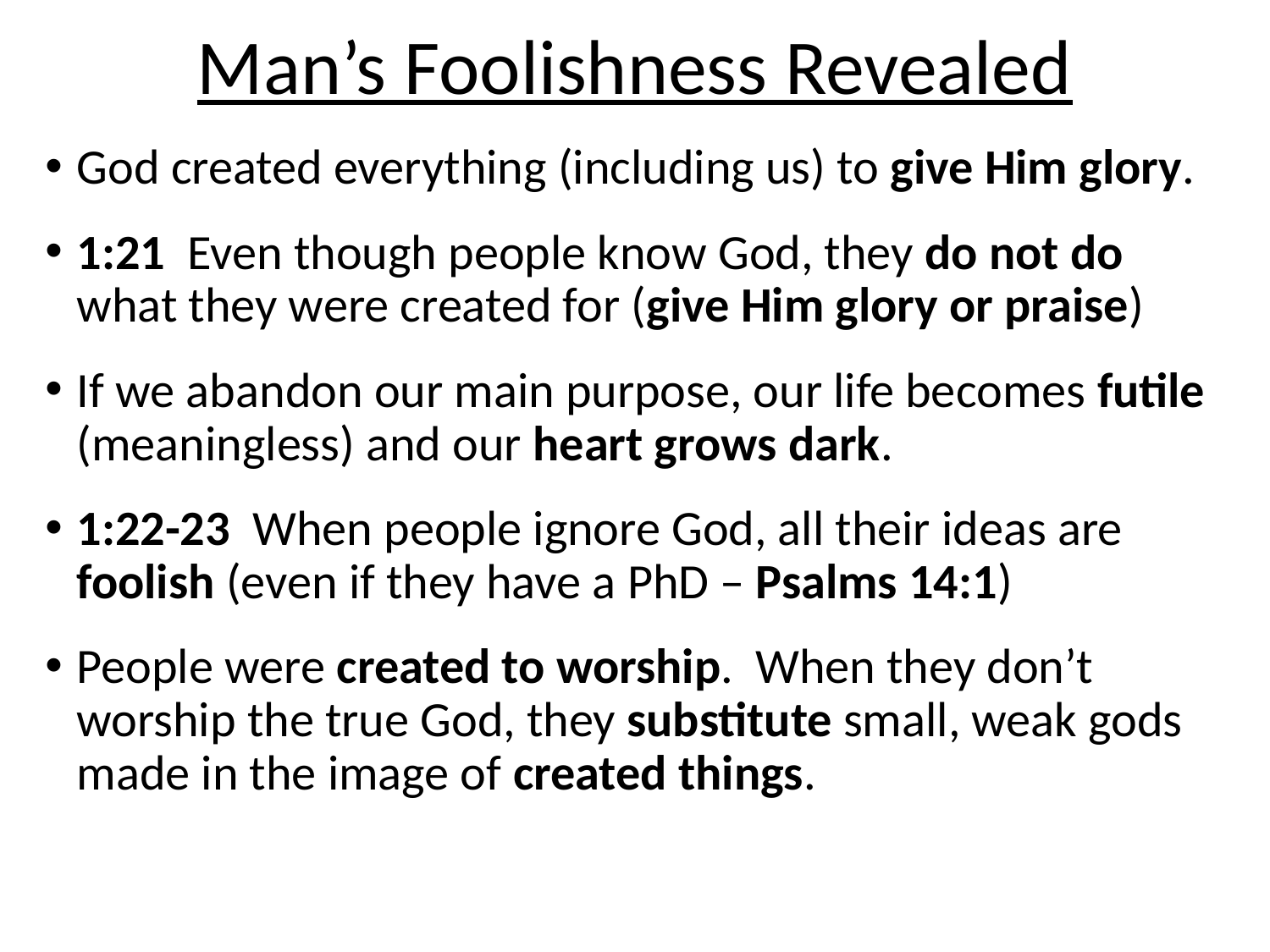

# Man’s Foolishness Revealed
God created everything (including us) to give Him glory.
1:21  Even though people know God, they do not do what they were created for (give Him glory or praise)
If we abandon our main purpose, our life becomes futile (meaningless) and our heart grows dark.
1:22-23  When people ignore God, all their ideas are foolish (even if they have a PhD – Psalms 14:1)
People were created to worship.  When they don’t worship the true God, they substitute small, weak gods made in the image of created things.